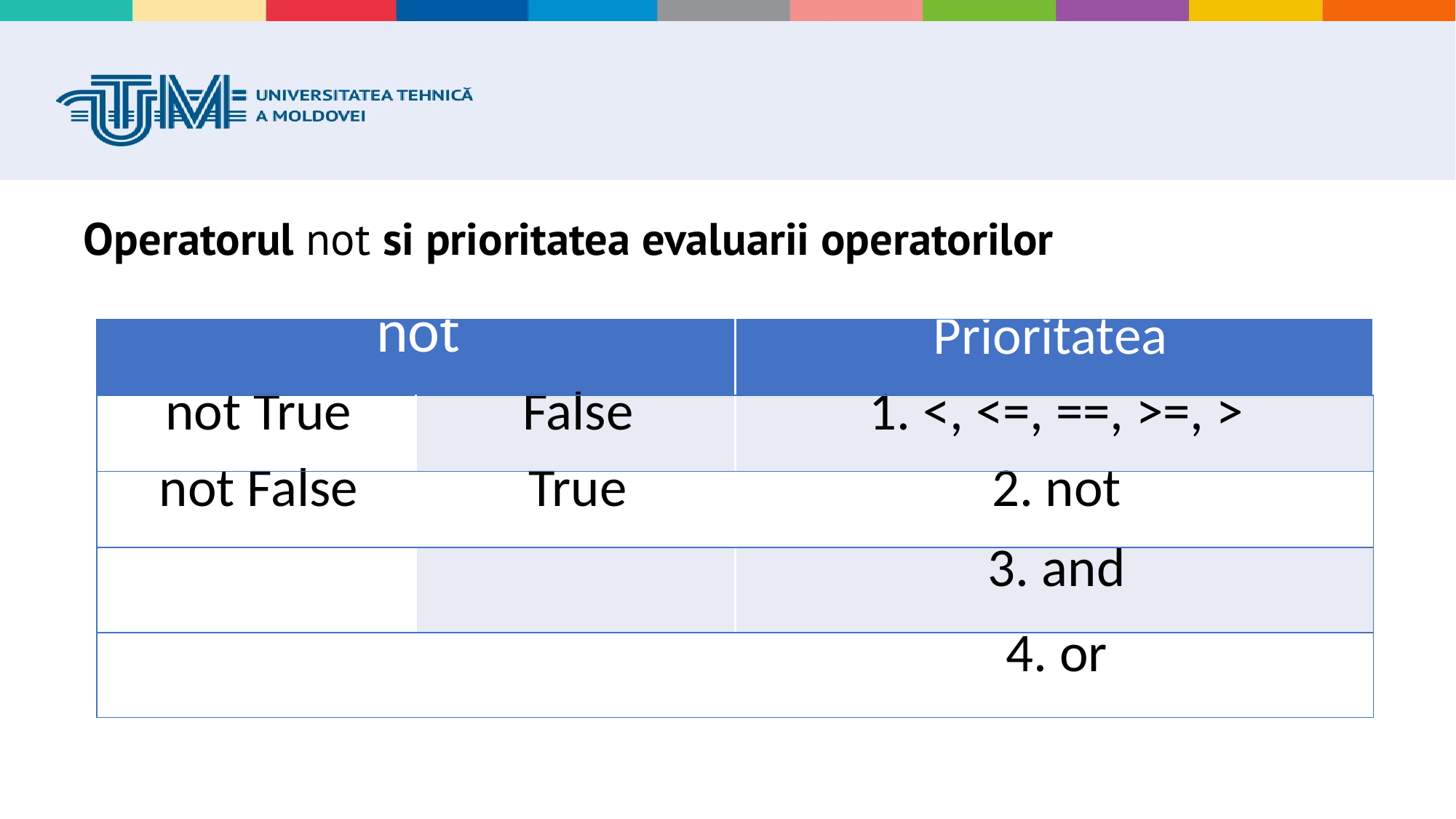

# Operatorul not si prioritatea evaluarii operatorilor
| not |  | Prioritatea |
| --- | --- | --- |
| not True | False | 1. <, <=, ==, >=, > |
| not False | True | 2. not |
|  |  | 3. and |
|  |  | 4. or |